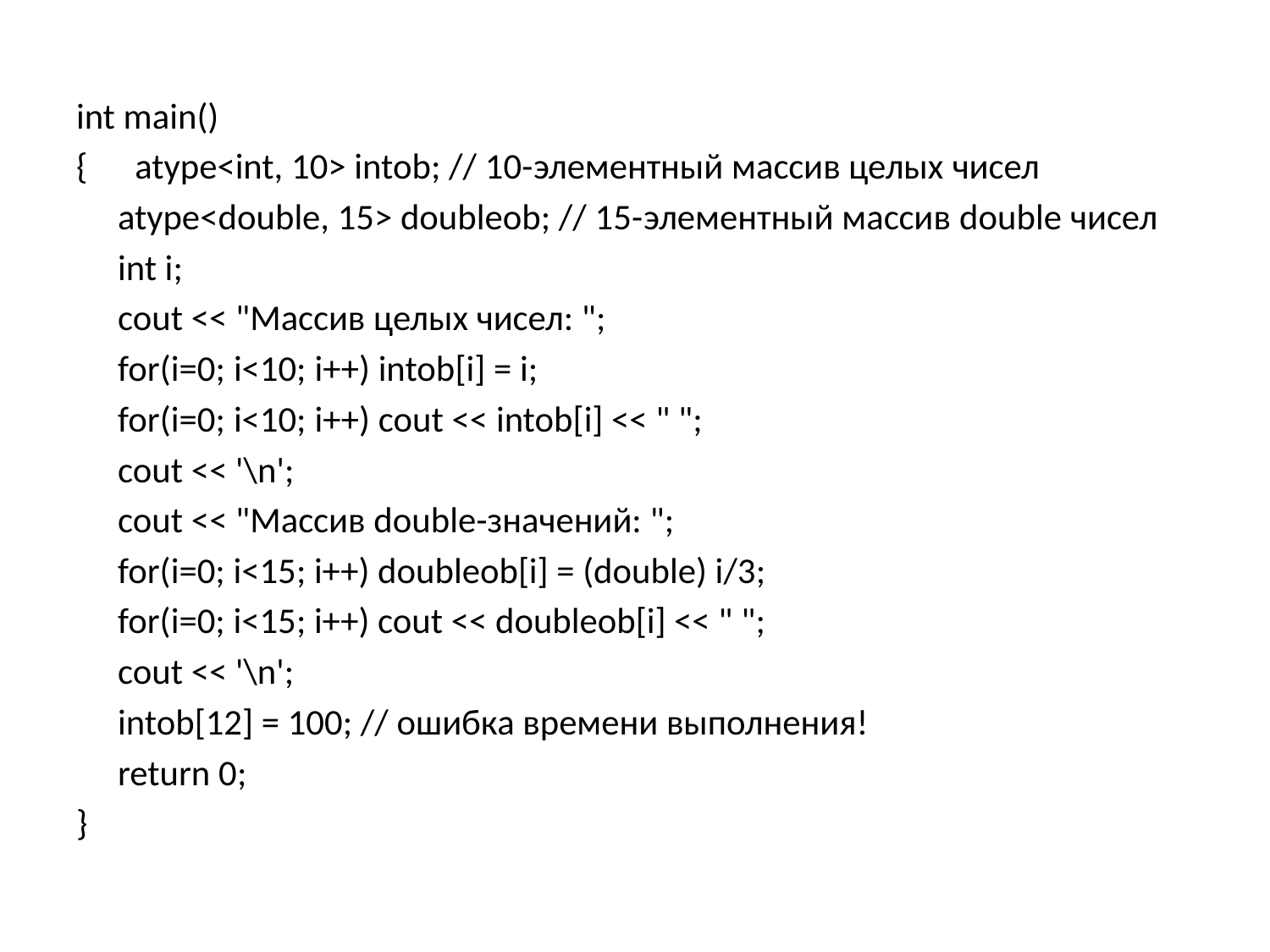

int main()
{　atype<int, 10> intob; // 10-элементный массив целых чисел
　atype<double, 15> doubleob; // 15-элементный массив double чисел
　int i;
　cout << "Массив целых чисел: ";
　for(i=0; i<10; i++) intob[i] = i;
　for(i=0; i<10; i++) cout << intob[i] << " ";
　cout << '\n';
　cout << "Массив double-значений: ";
　for(i=0; i<15; i++) doubleob[i] = (double) i/3;
　for(i=0; i<15; i++) cout << doubleob[i] << " ";
　cout << '\n';
　intob[12] = 100; // ошибка времени выполнения!
　return 0;
}